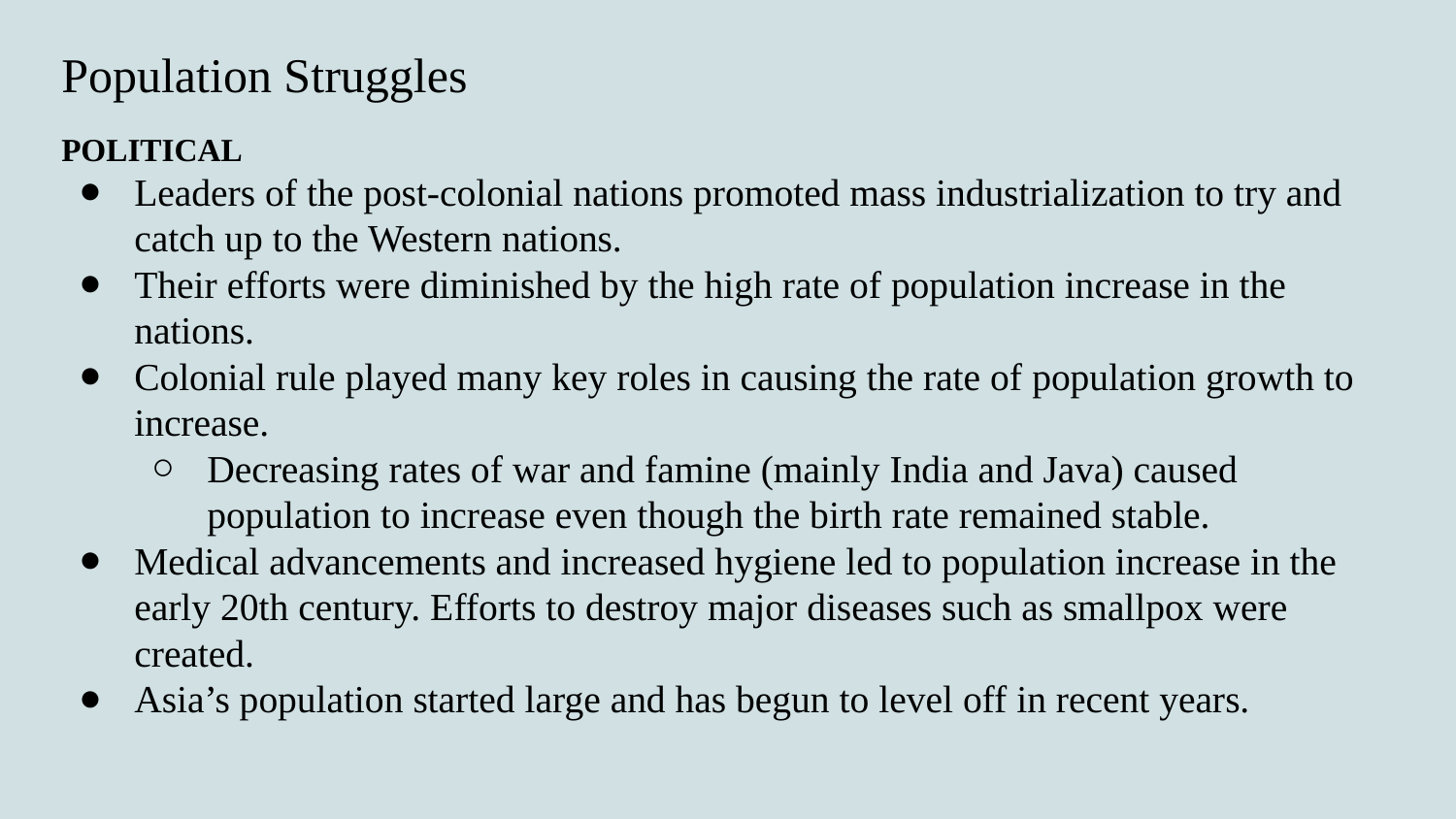

Population Struggles
POLITICAL
Leaders of the post-colonial nations promoted mass industrialization to try and catch up to the Western nations.
Their efforts were diminished by the high rate of population increase in the nations.
Colonial rule played many key roles in causing the rate of population growth to increase.
Decreasing rates of war and famine (mainly India and Java) caused population to increase even though the birth rate remained stable.
Medical advancements and increased hygiene led to population increase in the early 20th century. Efforts to destroy major diseases such as smallpox were created.
Asia’s population started large and has begun to level off in recent years.